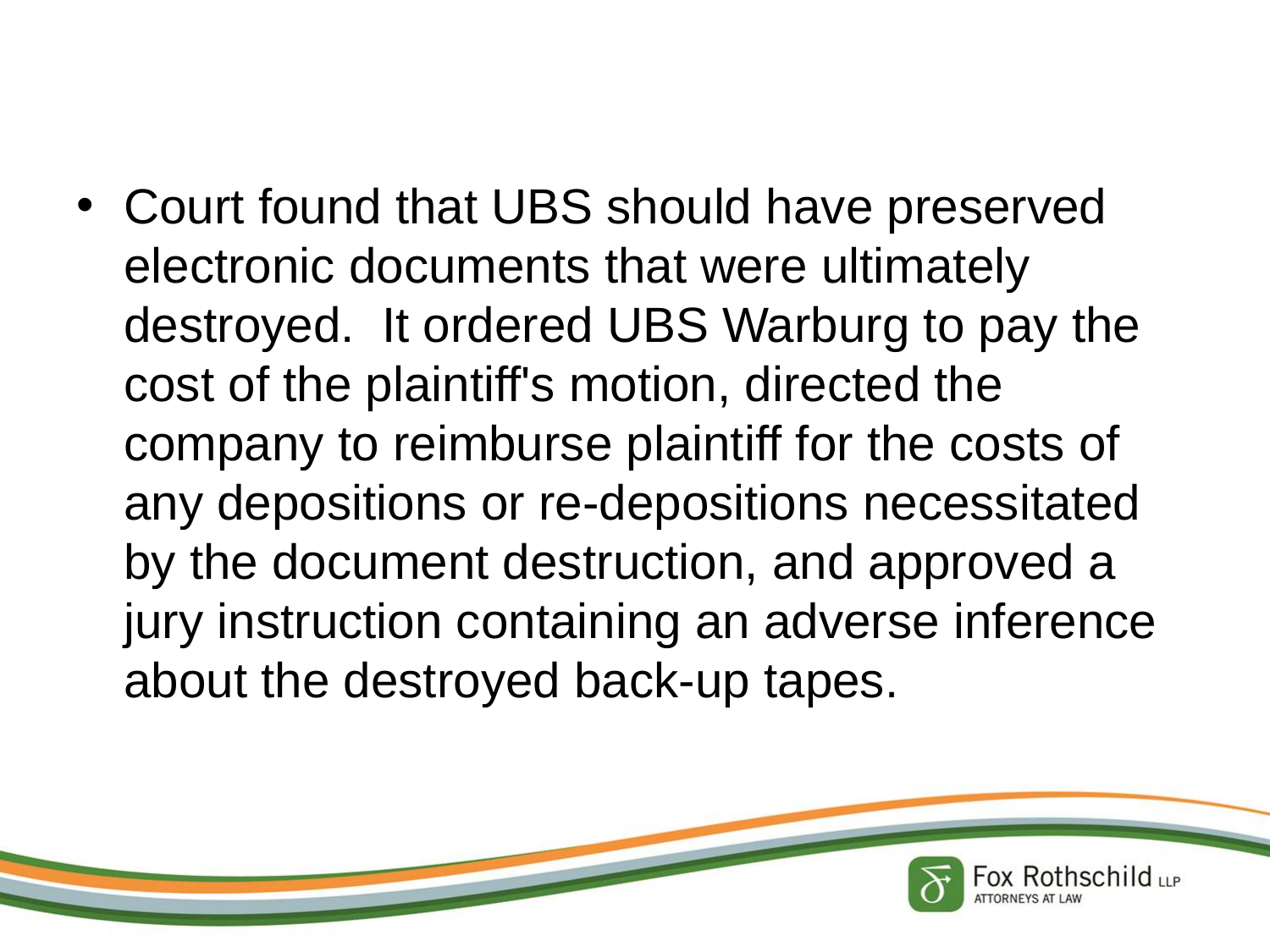

Court found that UBS should have preserved electronic documents that were ultimately destroyed.  It ordered UBS Warburg to pay the cost of the plaintiff's motion, directed the company to reimburse plaintiff for the costs of any depositions or re‑depositions necessitated by the document destruction, and approved a jury instruction containing an adverse inference about the destroyed back‑up tapes.